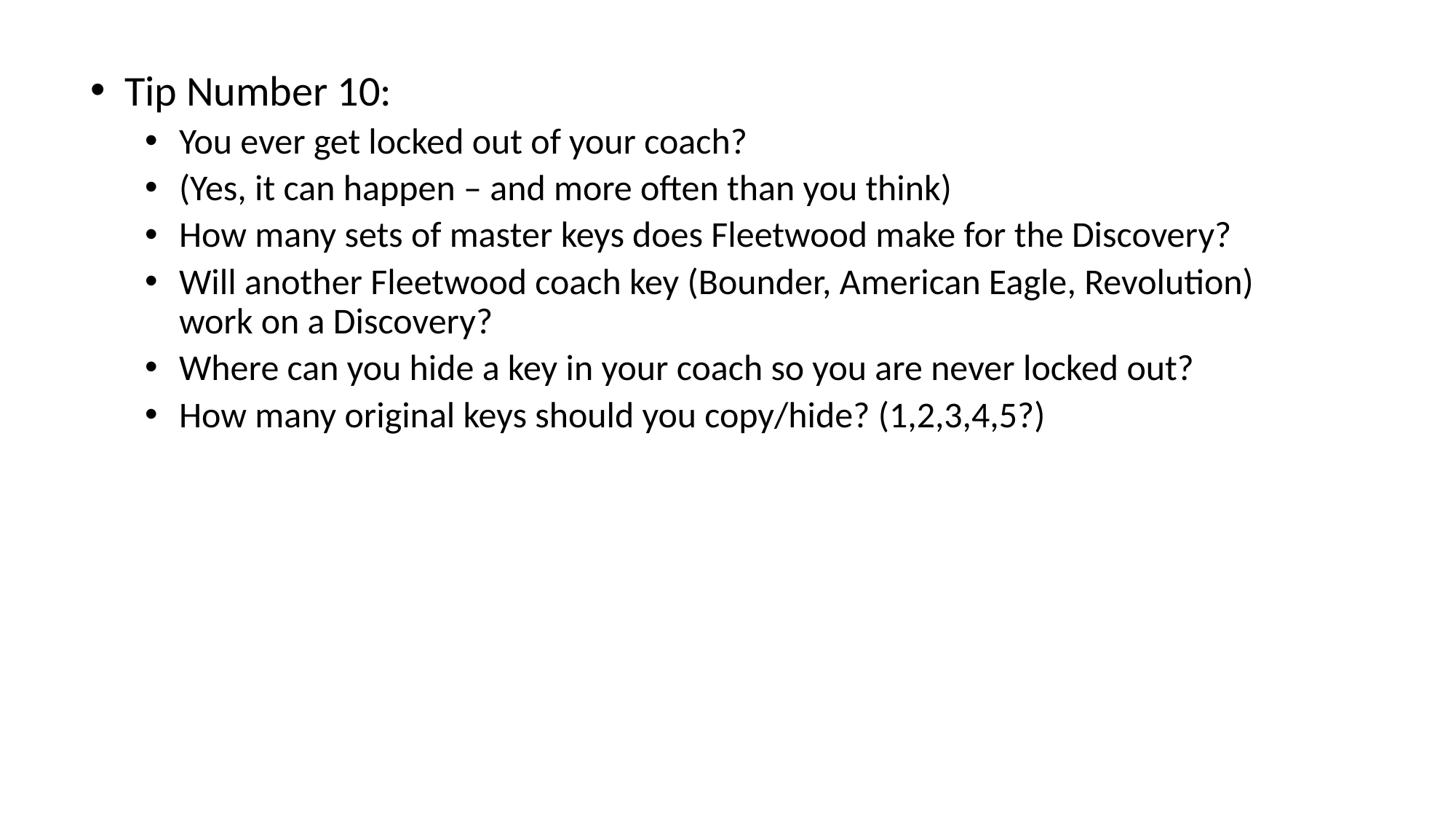

Tip Number 10:
You ever get locked out of your coach?
(Yes, it can happen – and more often than you think)
How many sets of master keys does Fleetwood make for the Discovery?
Will another Fleetwood coach key (Bounder, American Eagle, Revolution) work on a Discovery?
Where can you hide a key in your coach so you are never locked out?
How many original keys should you copy/hide? (1,2,3,4,5?)